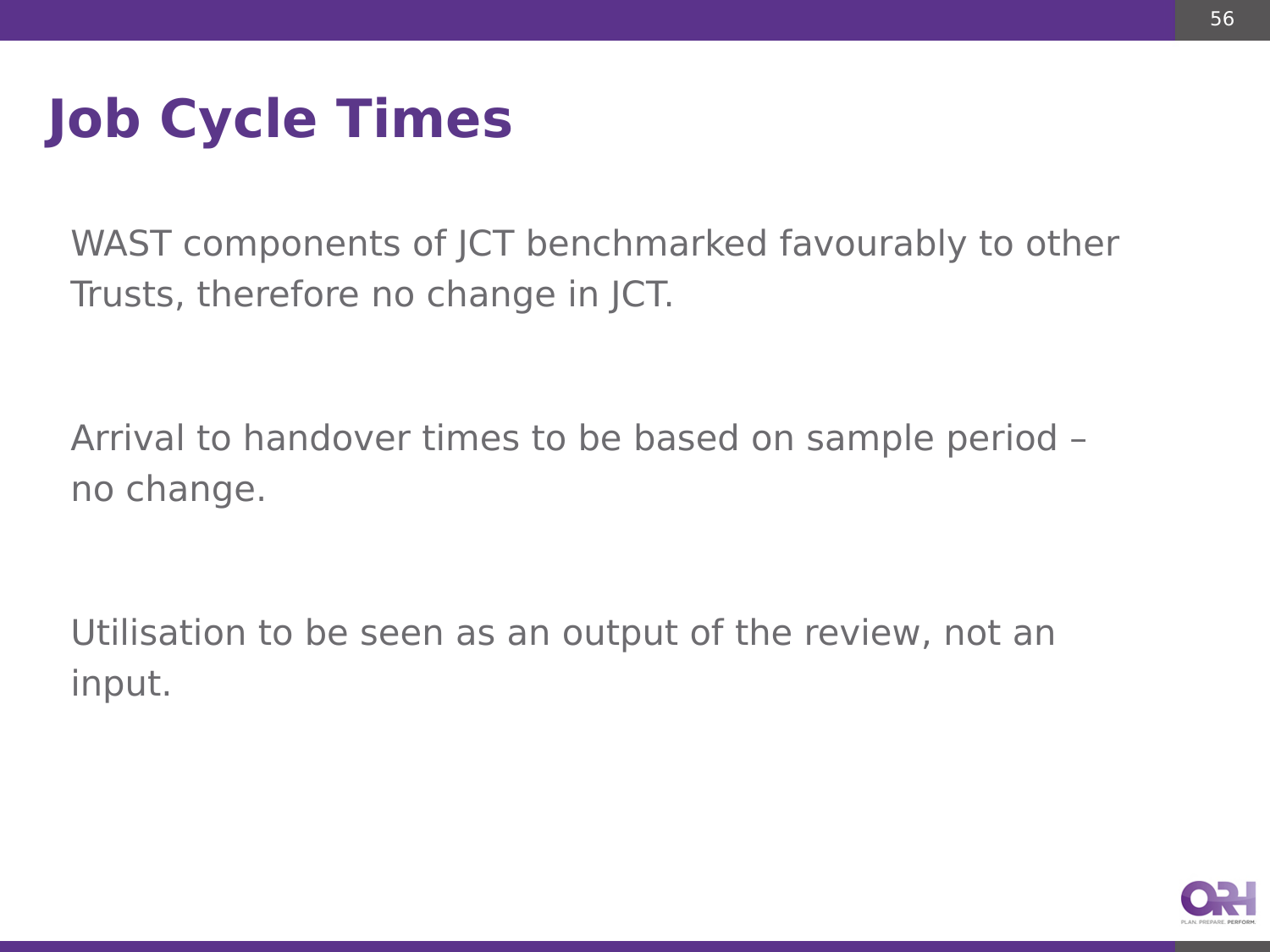

56
# Job Cycle Times
WAST components of JCT benchmarked favourably to other Trusts, therefore no change in JCT.

Arrival to handover times to be based on sample period – no change.

Utilisation to be seen as an output of the review, not an input.